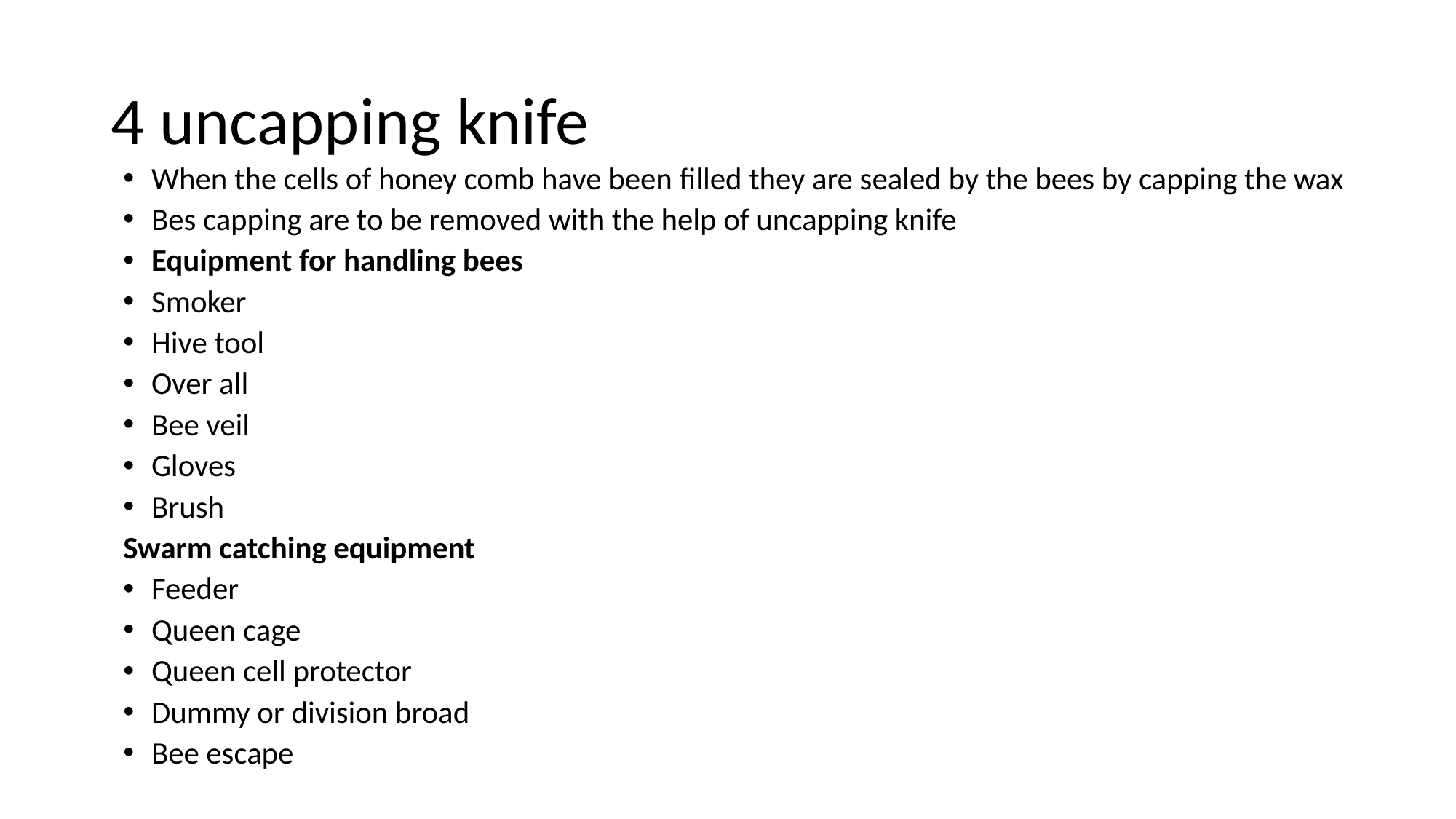

# 4 uncapping knife
When the cells of honey comb have been filled they are sealed by the bees by capping the wax
Bes capping are to be removed with the help of uncapping knife
Equipment for handling bees
Smoker
Hive tool
Over all
Bee veil
Gloves
Brush
Swarm catching equipment
Feeder
Queen cage
Queen cell protector
Dummy or division broad
Bee escape